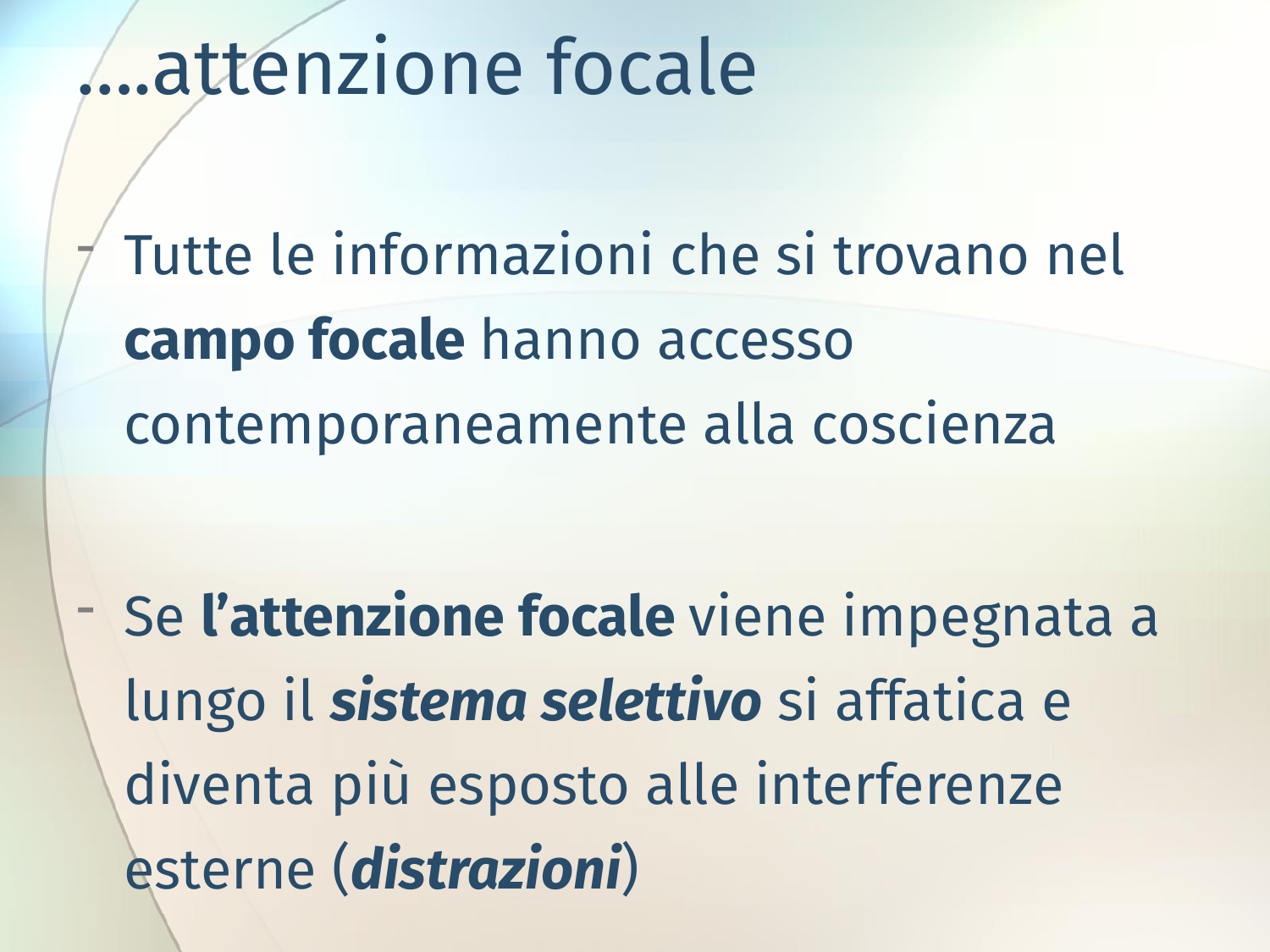

# ….attenzione focale

Tutte le informazioni che si trovano nel campo focale hanno accesso contemporaneamente alla coscienza

Se l’attenzione focale viene impegnata a lungo il sistema selettivo si affatica e diventa più esposto alle interferenze esterne (distrazioni)